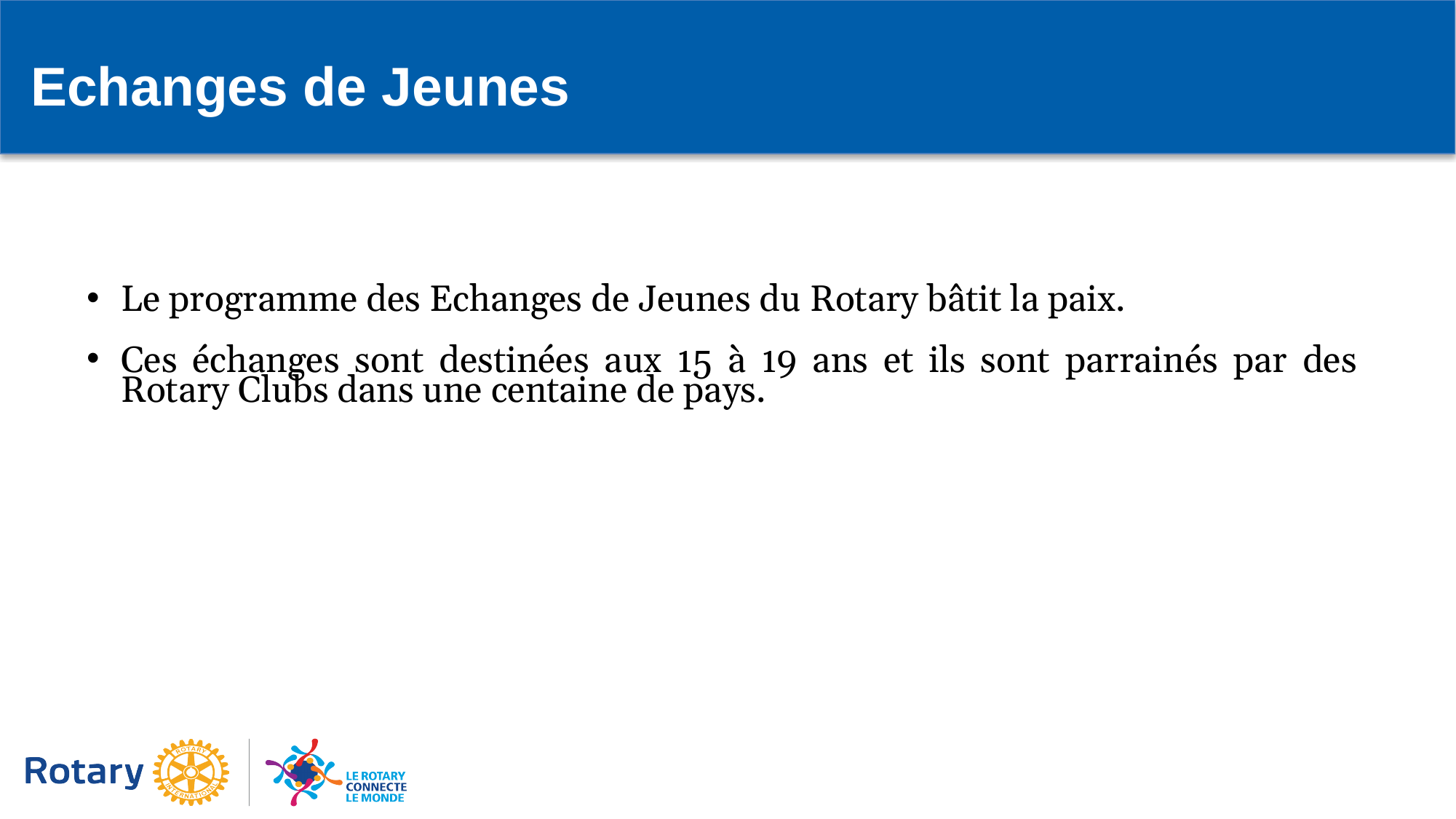

Echanges de Jeunes
Le programme des Echanges de Jeunes du Rotary bâtit la paix.

Ces échanges sont destinées aux 15 à 19 ans et ils sont parrainés par des Rotary Clubs dans une centaine de pays.